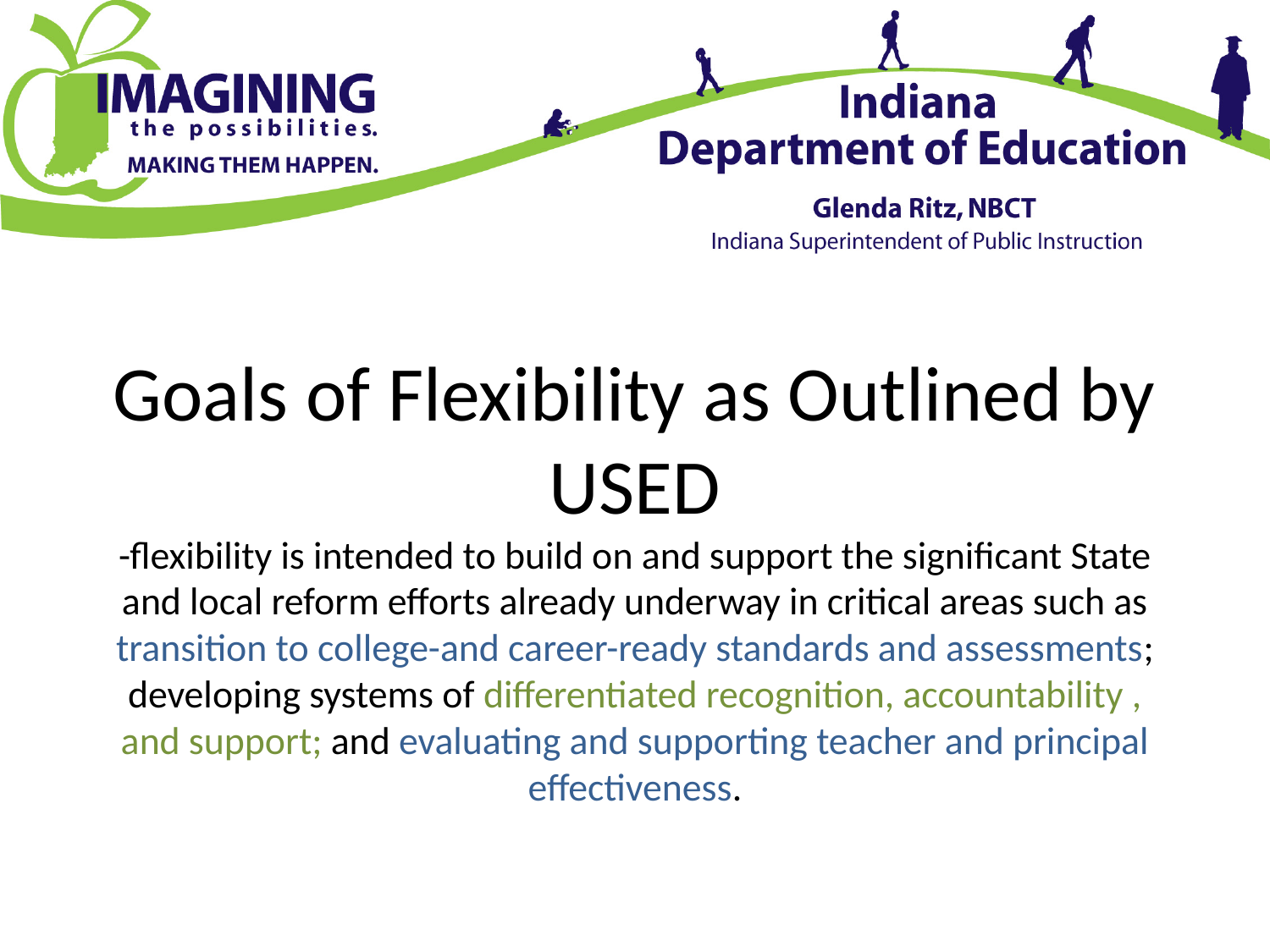

# Goals of Flexibility as Outlined by USED -flexibility is intended to build on and support the significant State and local reform efforts already underway in critical areas such as transition to college-and career-ready standards and assessments; developing systems of differentiated recognition, accountability , and support; and evaluating and supporting teacher and principal effectiveness.